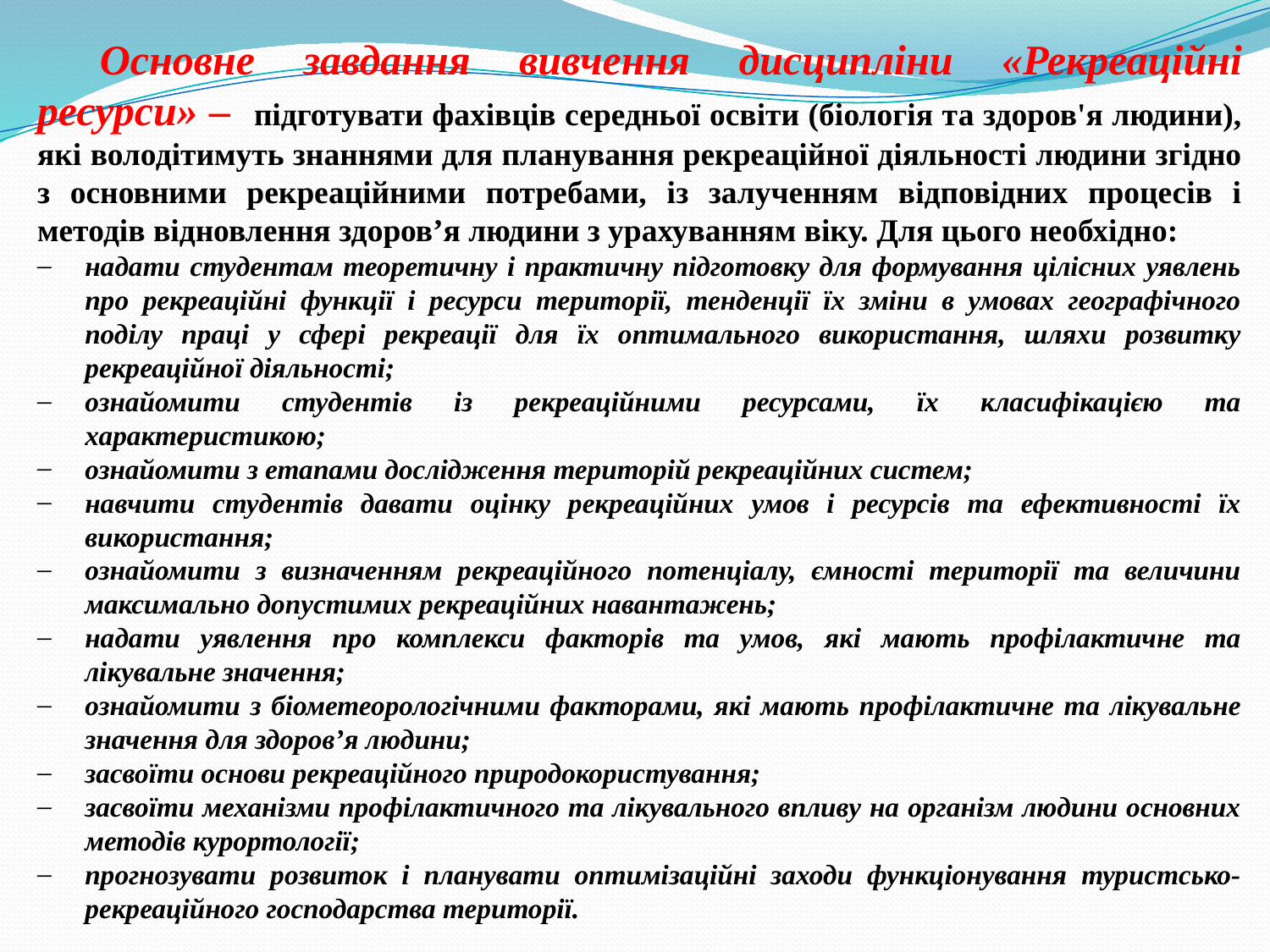

Основне завдання вивчення дисципліни «Рекреаційні ресурси» –  підготувати фахівців середньої освіти (біологія та здоров'я людини), які володітимуть знаннями для планування рекреаційної діяльності людини згідно з основними рекреаційними потребами, із залученням відповідних процесів і методів відновлення здоров’я людини з урахуванням віку. Для цього необхідно:
надати студентам теоретичну і практичну підготовку для формування цілісних уявлень про рекреаційні функції і ресурси території, тенденції їх зміни в умовах географічного поділу праці у сфері рекреації для їх оптимального використання, шляхи розвитку рекреаційної діяльності;
ознайомити студентів із рекреаційними ресурсами, їх класифікацією та характеристикою;
ознайомити з етапами дослідження територій рекреаційних систем;
навчити студентів давати оцінку рекреаційних умов і ресурсів та ефективності їх використання;
ознайомити з визначенням рекреаційного потенціалу, ємності території та величини максимально допустимих рекреаційних навантажень;
надати уявлення про комплекси факторів та умов, які мають профілактичне та лікувальне значення;
ознайомити з біометеорологічними факторами, які мають профілактичне та лікувальне значення для здоров’я людини;
засвоїти основи рекреаційного природокористування;
засвоїти механізми профілактичного та лікувального впливу на організм людини основних методів курортології;
прогнозувати розвиток і планувати оптимізаційні заходи функціонування туристсько-рекреаційного господарства території.